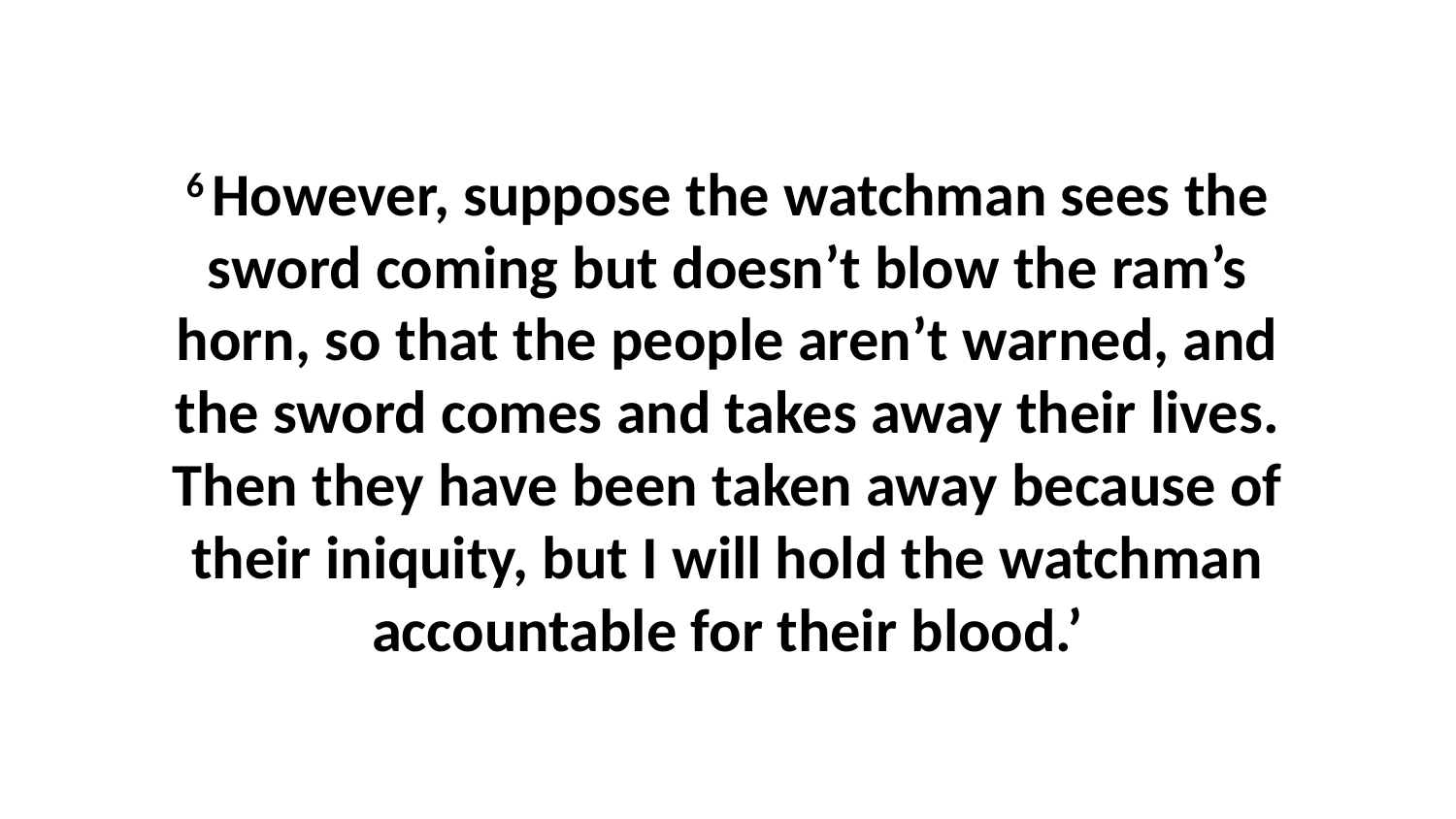

6 However, suppose the watchman sees the sword coming but doesn’t blow the ram’s horn, so that the people aren’t warned, and the sword comes and takes away their lives. Then they have been taken away because of their iniquity, but I will hold the watchman accountable for their blood.’